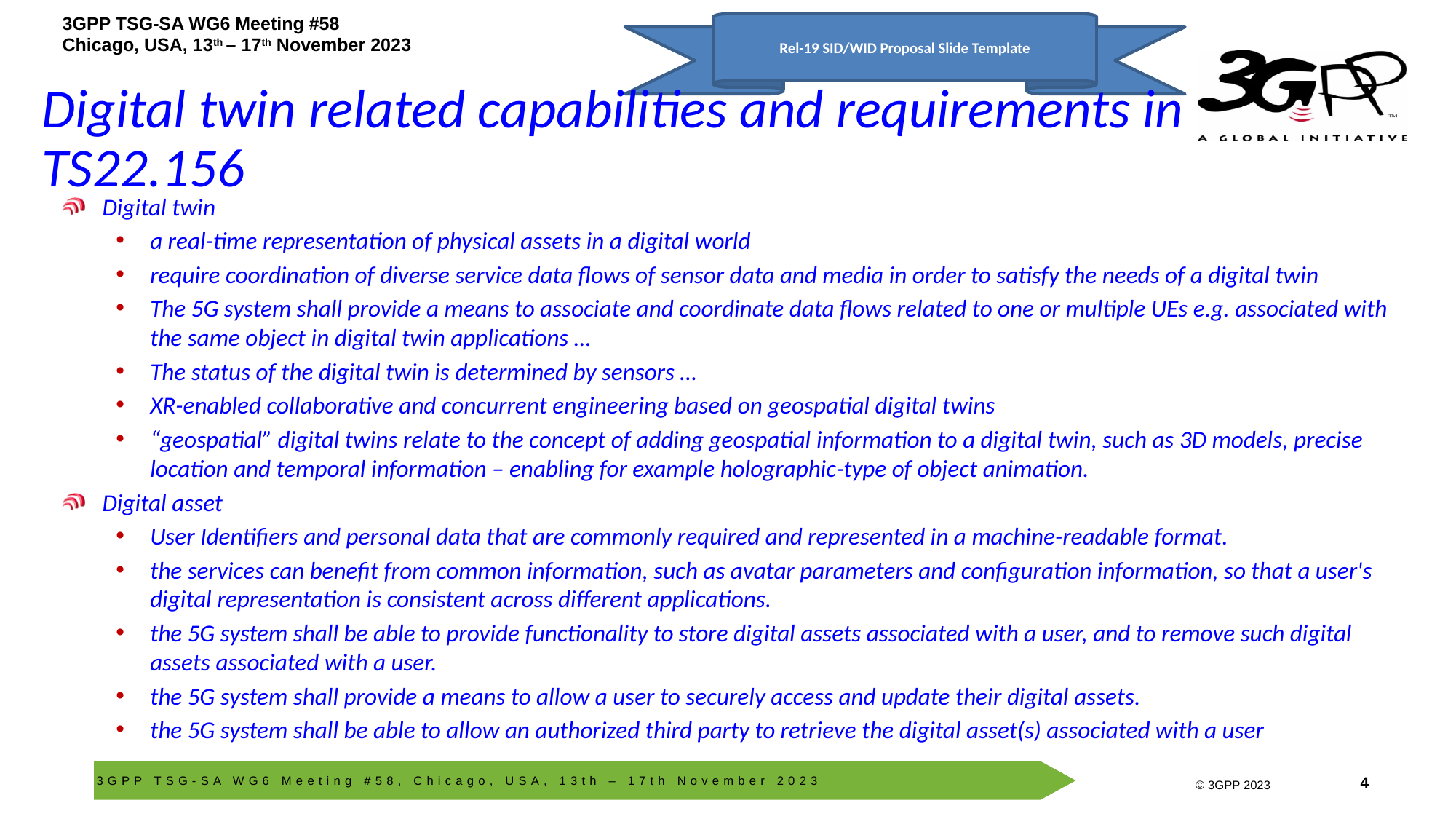

Rel-19 SID/WID Proposal Slide Template
# Digital twin related capabilities and requirements in TS22.156
Digital twin
a real-time representation of physical assets in a digital world
require coordination of diverse service data flows of sensor data and media in order to satisfy the needs of a digital twin
The 5G system shall provide a means to associate and coordinate data flows related to one or multiple UEs e.g. associated with the same object in digital twin applications …
The status of the digital twin is determined by sensors …
XR-enabled collaborative and concurrent engineering based on geospatial digital twins
“geospatial” digital twins relate to the concept of adding geospatial information to a digital twin, such as 3D models, precise location and temporal information – enabling for example holographic-type of object animation.
Digital asset
User Identifiers and personal data that are commonly required and represented in a machine-readable format.
the services can benefit from common information, such as avatar parameters and configuration information, so that a user's digital representation is consistent across different applications.
the 5G system shall be able to provide functionality to store digital assets associated with a user, and to remove such digital assets associated with a user.
the 5G system shall provide a means to allow a user to securely access and update their digital assets.
the 5G system shall be able to allow an authorized third party to retrieve the digital asset(s) associated with a user